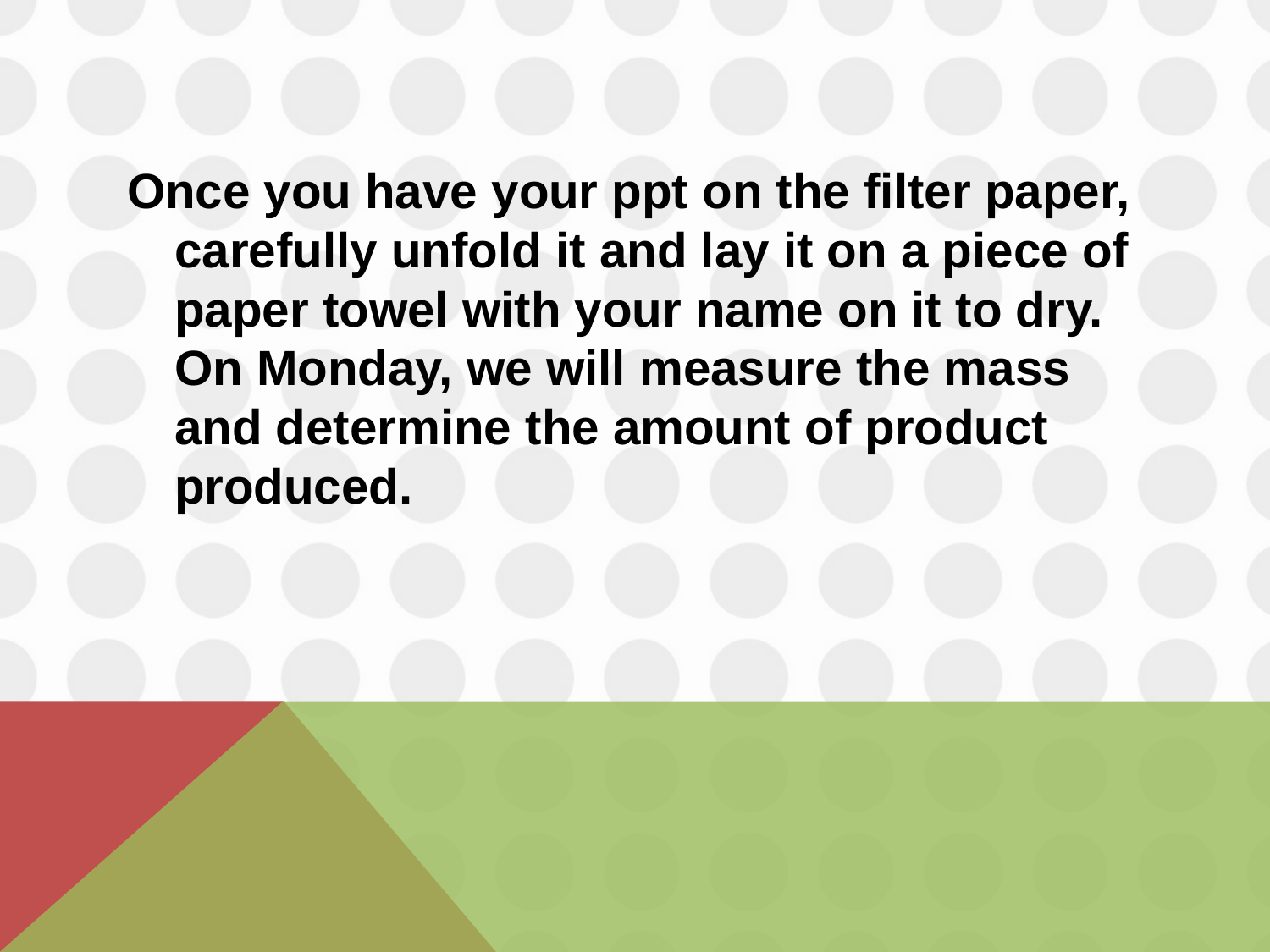

#
Once you have your ppt on the filter paper, carefully unfold it and lay it on a piece of paper towel with your name on it to dry.  On Monday, we will measure the mass and determine the amount of product produced.